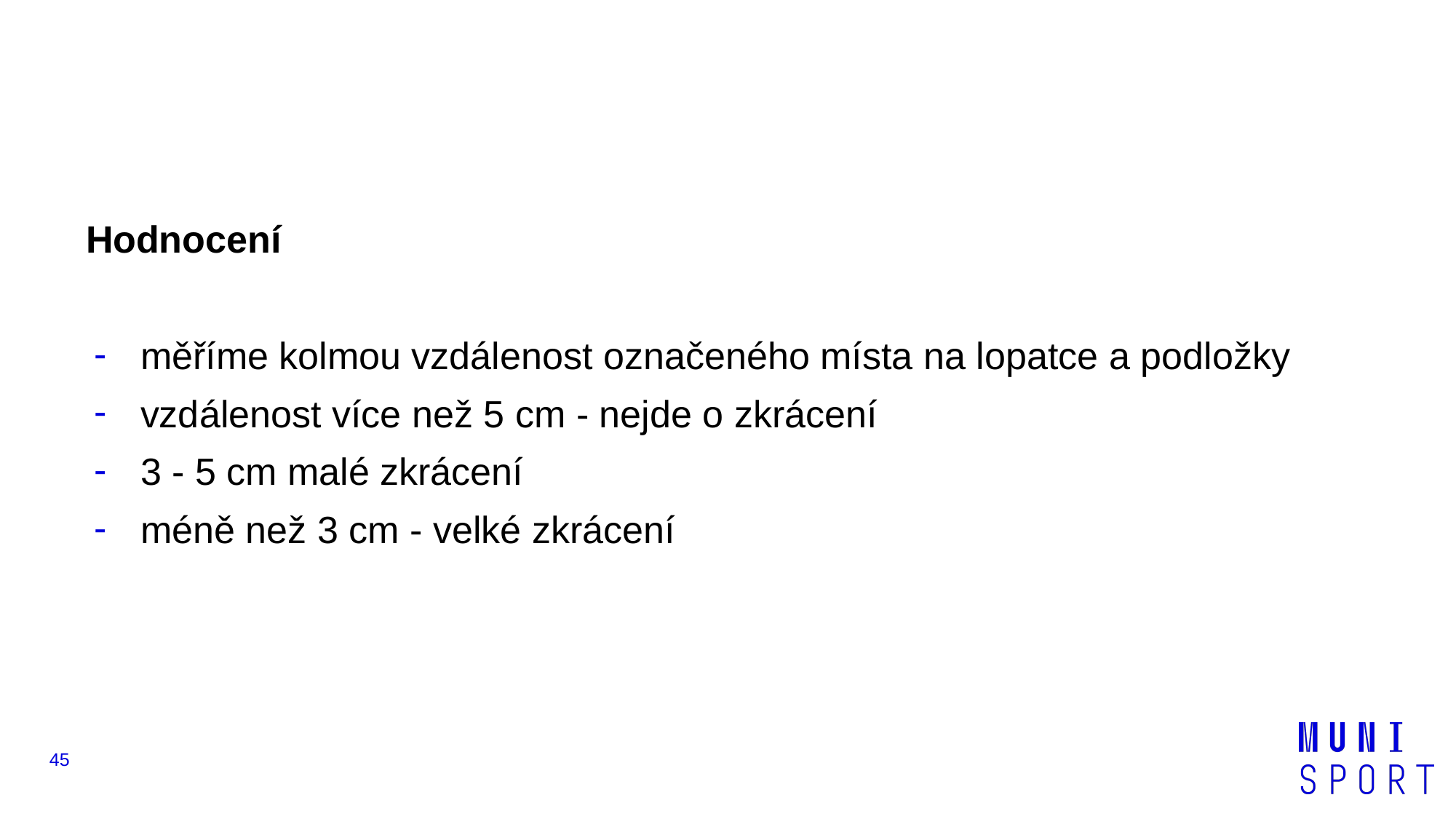

Hodnocení

měříme kolmou vzdálenost označeného místa na lopatce a podložky
vzdálenost více než 5 cm - nejde o zkrácení
3 - 5 cm malé zkrácení
méně než 3 cm - velké zkrácení
45